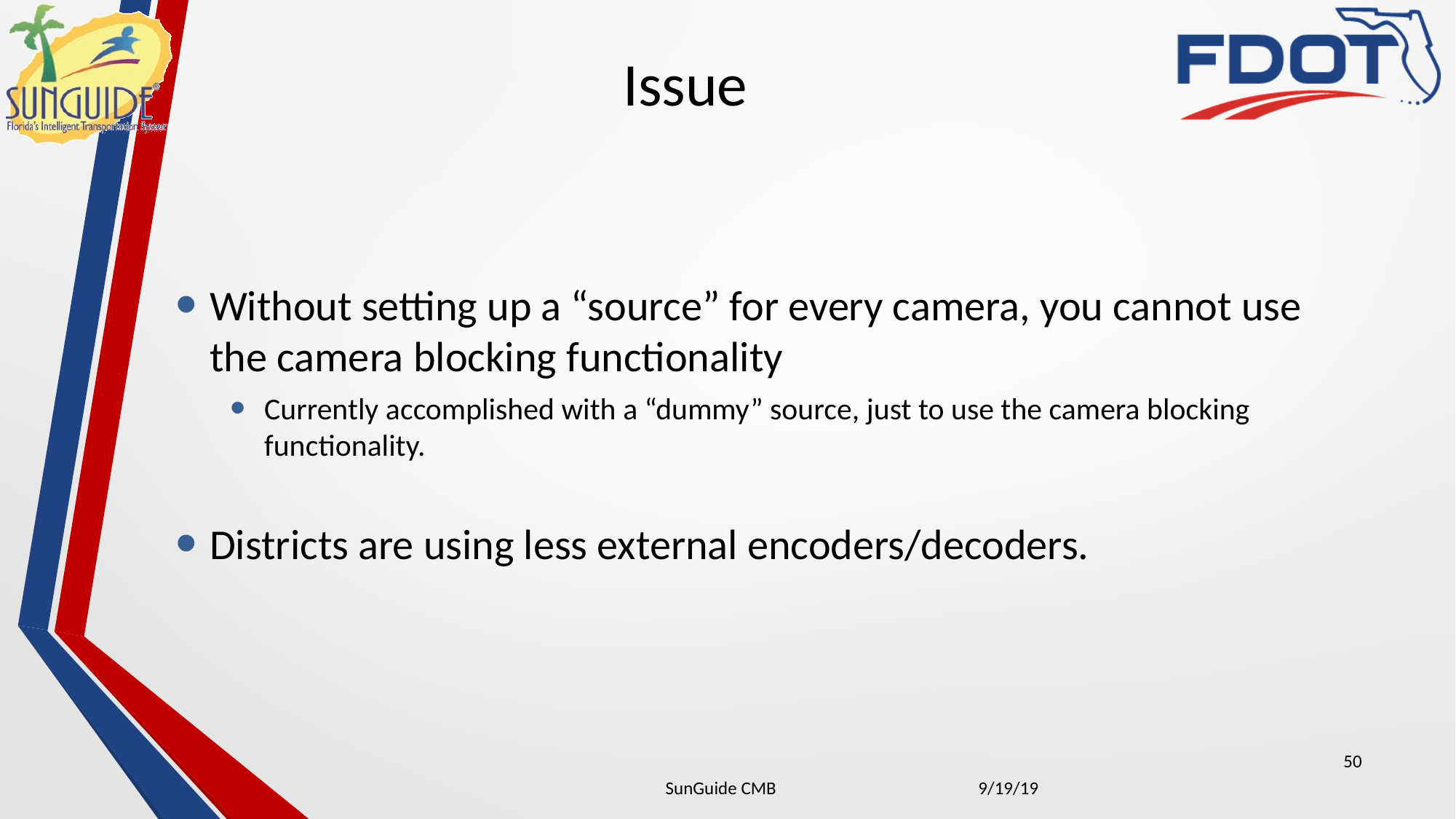

# Issue
Without setting up a “source” for every camera, you cannot use the camera blocking functionality
Currently accomplished with a “dummy” source, just to use the camera blocking functionality.

Districts are using less external encoders/decoders.

50
| SunGuide CMB | 9/19/19 |
| --- | --- |